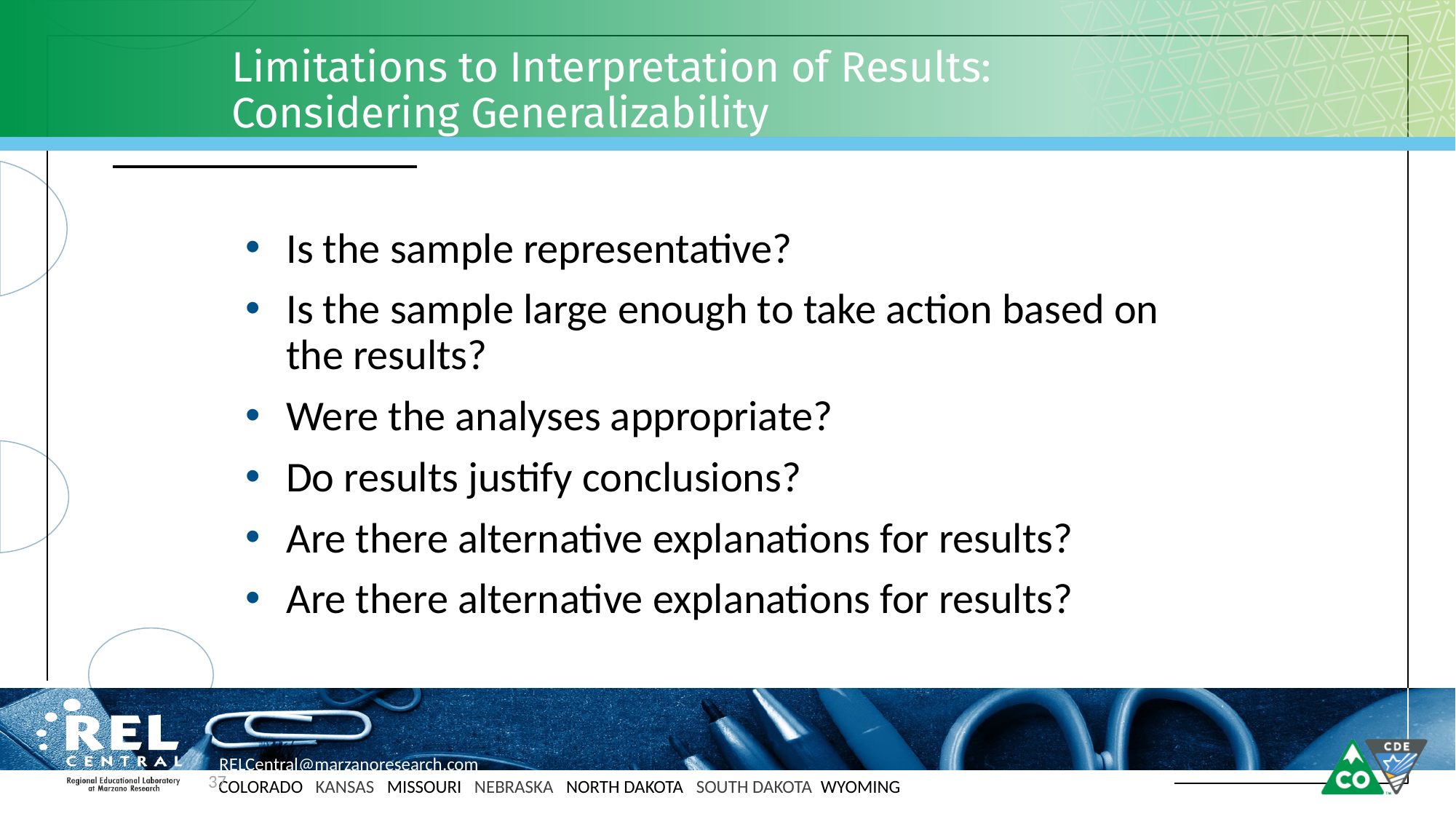

# Limitations to Interpretation of Results: Considering Generalizability
Is the sample representative?
Is the sample large enough to take action based on the results?
Were the analyses appropriate?
Do results justify conclusions?
Are there alternative explanations for results?
Are there alternative explanations for results?
37